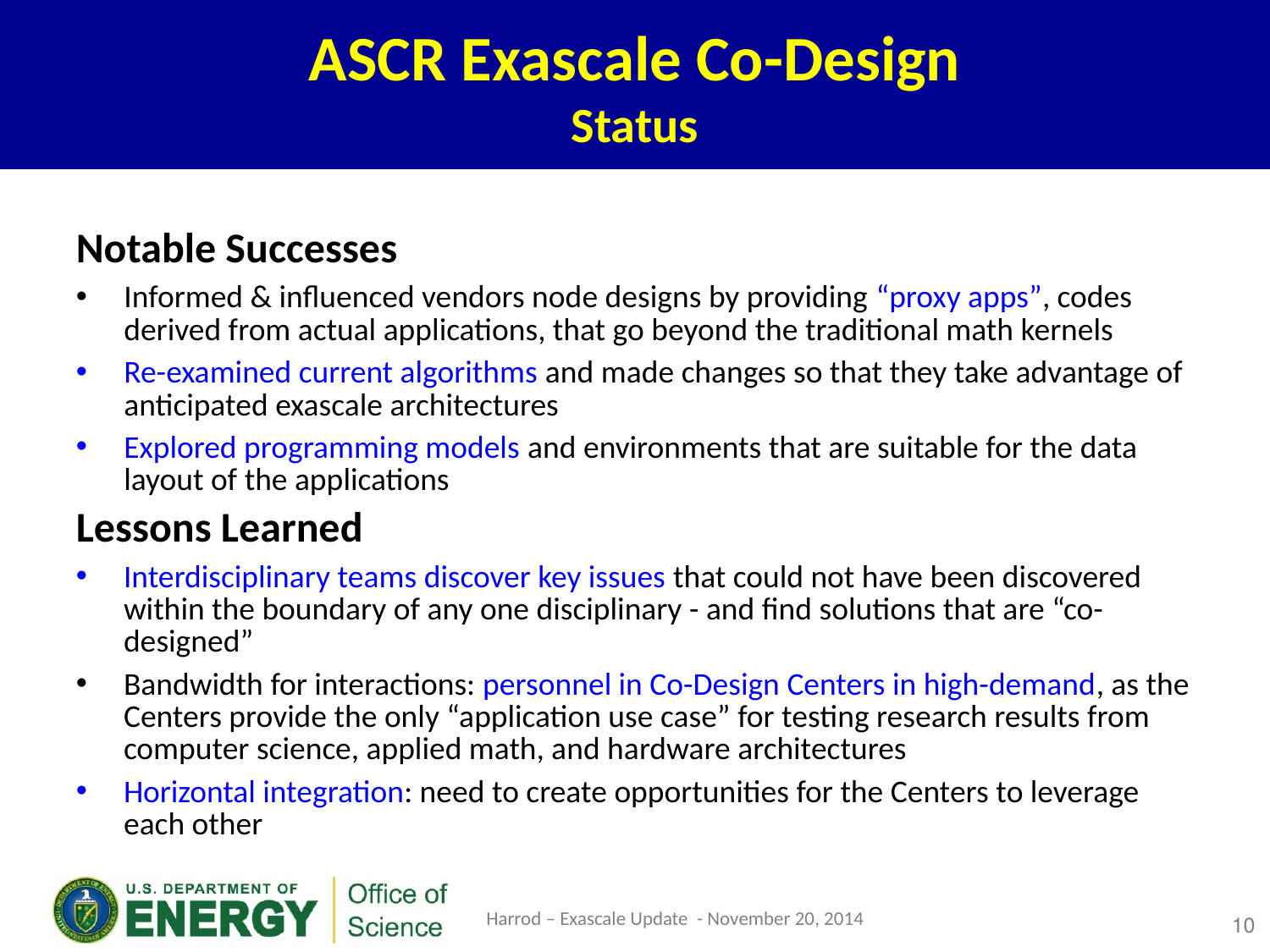

# ASCR Exascale Co-Design Status
Notable Successes
Informed & influenced vendors node designs by providing “proxy apps”, codes derived from actual applications, that go beyond the traditional math kernels
Re-examined current algorithms and made changes so that they take advantage of anticipated exascale architectures
Explored programming models and environments that are suitable for the data layout of the applications
Lessons Learned
Interdisciplinary teams discover key issues that could not have been discovered within the boundary of any one disciplinary - and find solutions that are “co-designed”
Bandwidth for interactions: personnel in Co-Design Centers in high-demand, as the Centers provide the only “application use case” for testing research results from computer science, applied math, and hardware architectures
Horizontal integration: need to create opportunities for the Centers to leverage each other